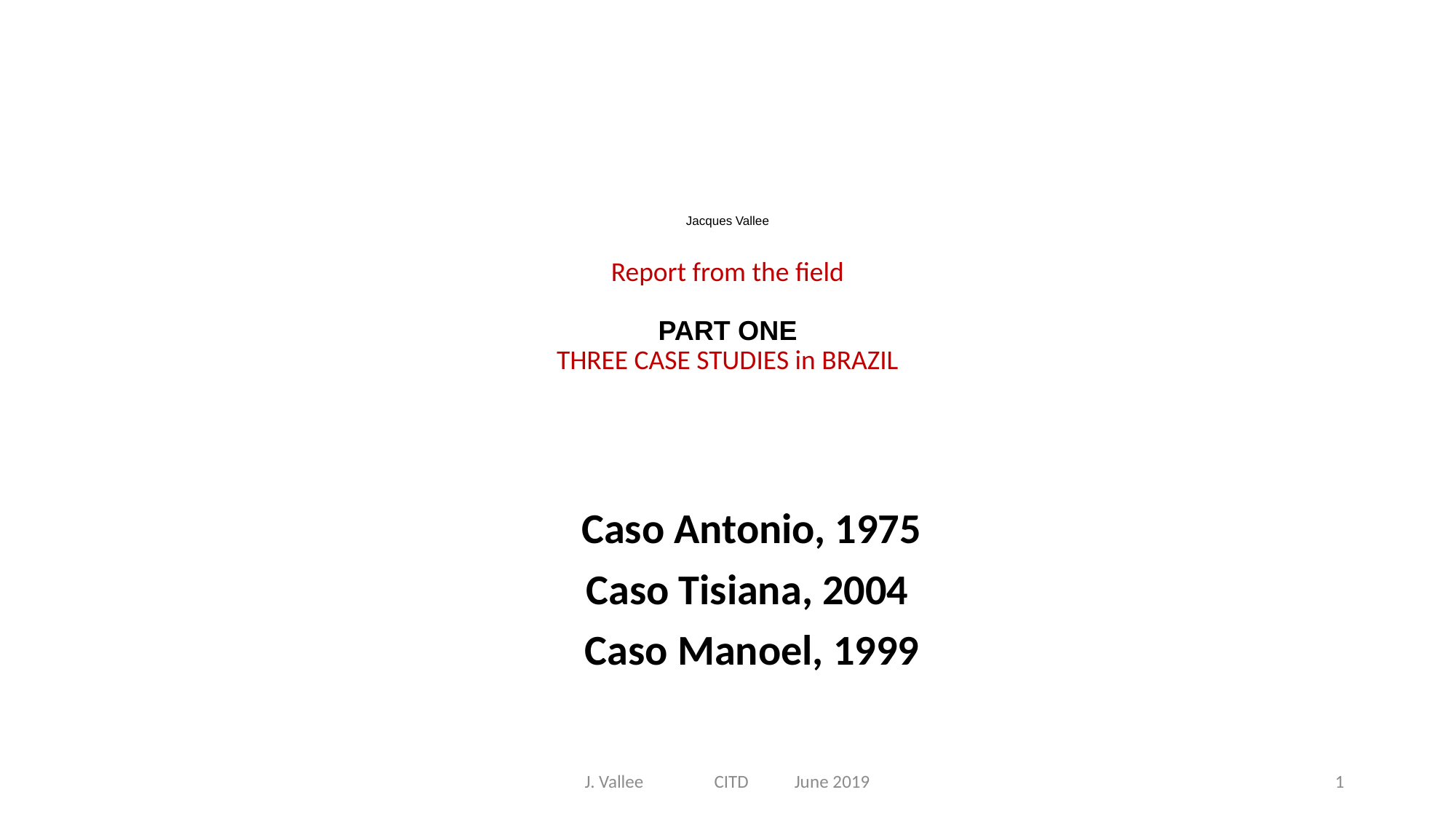

# Jacques Vallee Report from the field PART ONE THREE CASE STUDIES in BRAZIL

 Caso Antonio, 1975
Caso Tisiana, 2004
 Caso Manoel, 1999

J. Vallee                 CITD           June 2019
1